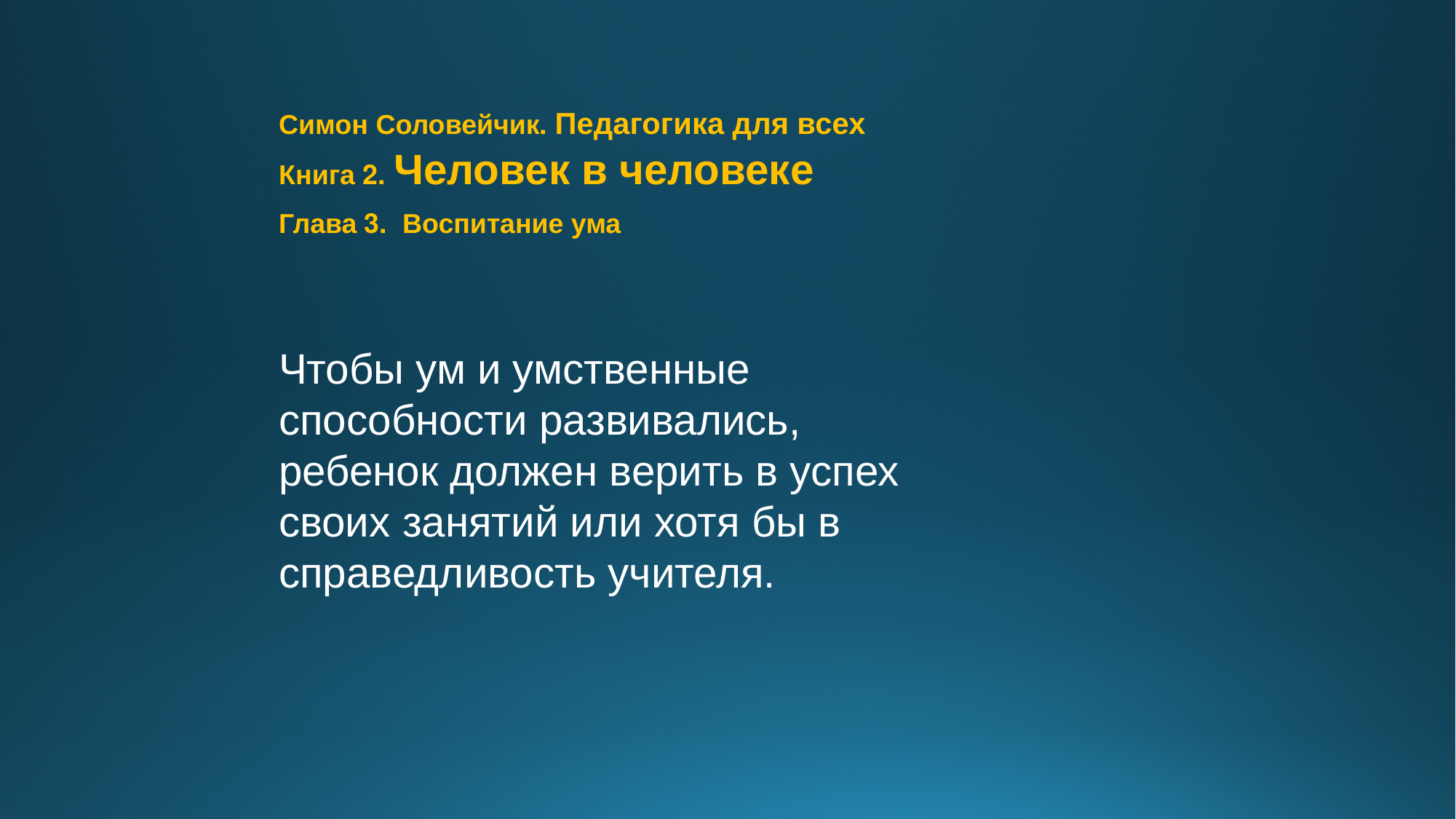

Симон Соловейчик. Педагогика для всех

Книга 2. Человек в человеке

Глава 3.  Воспитание ума

Чтобы ум и умственные способности развивались, ребенок должен верить в успех своих занятий или хотя бы в справедливость учителя.